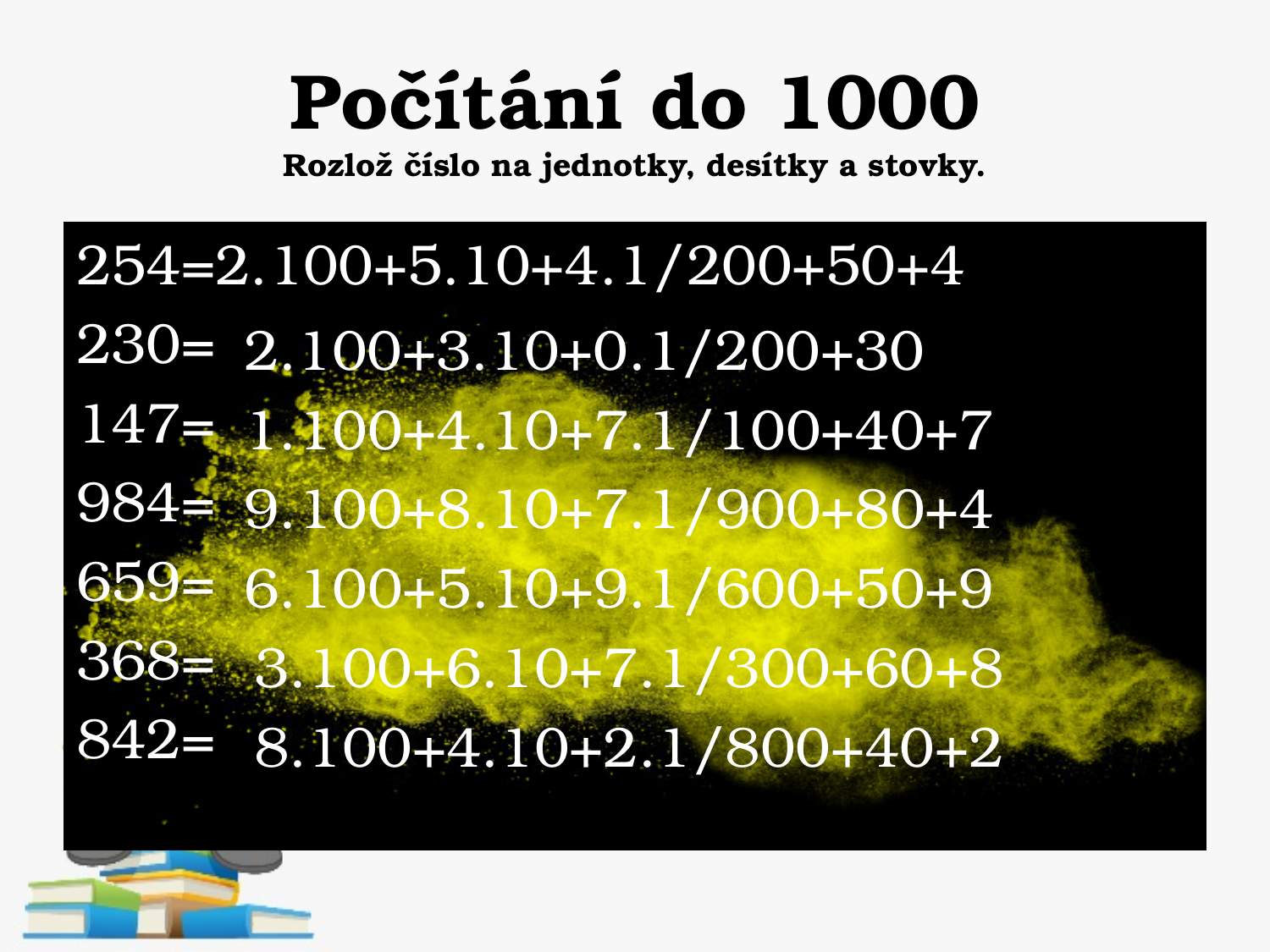

# Počítání do 1000 Rozlož číslo na jednotky, desítky a stovky.
254=2.100+5.10+4.1/200+50+4
230=
147=
984=
659=
368=
842=
2.100+3.10+0.1/200+30
1.100+4.10+7.1/100+40+7
9.100+8.10+7.1/900+80+4
6.100+5.10+9.1/600+50+9
3.100+6.10+7.1/300+60+8
8.100+4.10+2.1/800+40+2